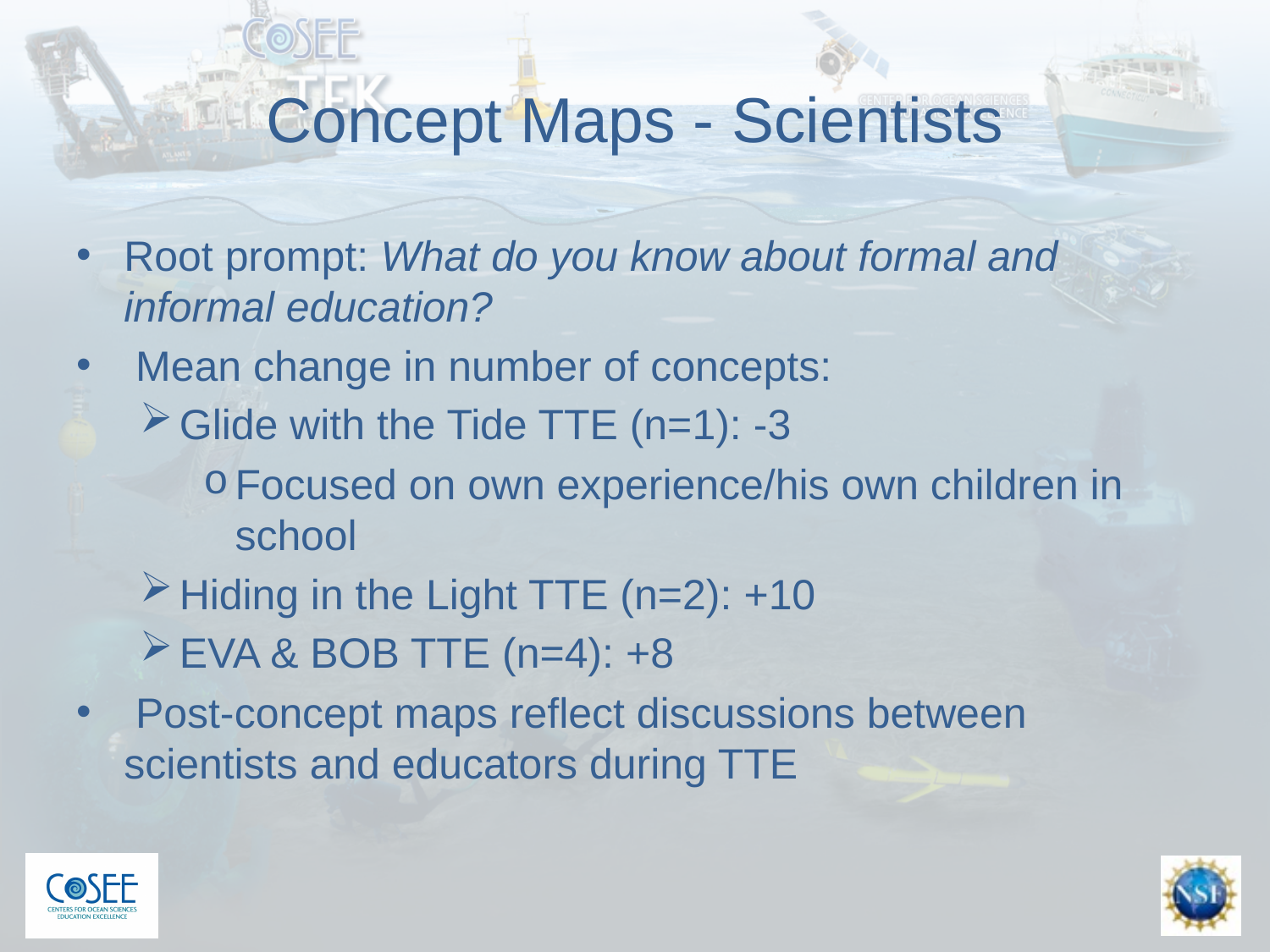

# Concept Maps - Scientists
Root prompt: What do you know about formal and informal education?
 Mean change in number of concepts:
Glide with the Tide TTE (n=1): -3
Focused on own experience/his own children in school
Hiding in the Light TTE (n=2): +10
EVA & BOB TTE (n=4): +8
 Post-concept maps reflect discussions between scientists and educators during TTE